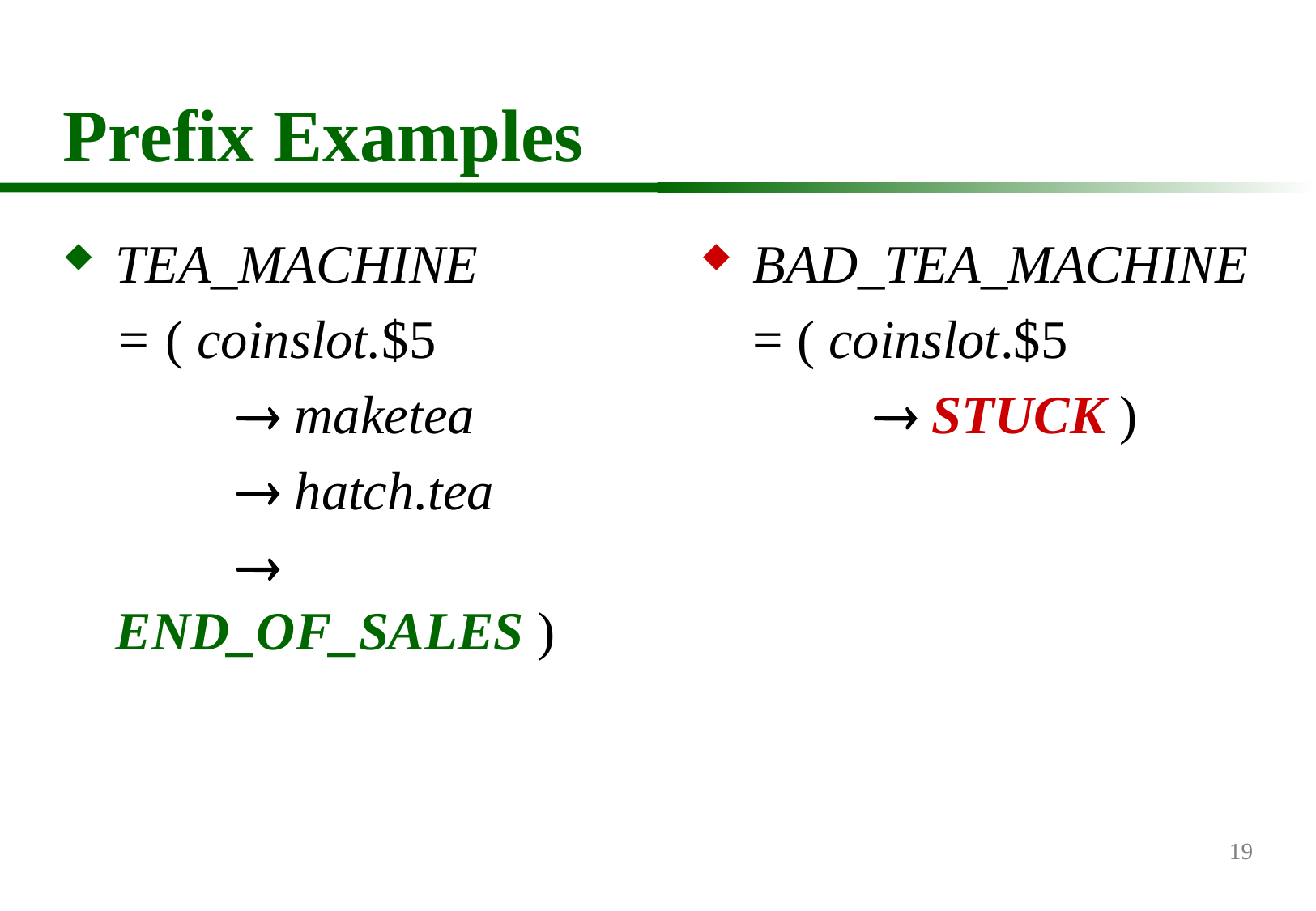

# Prefix Examples
TEA_MACHINE
	= ( coinslot.$5
		→ maketea
		→ hatch.tea
		→ END_OF_SALES )
BAD_TEA_MACHINE
	= ( coinslot.$5
		→ STUCK )
19